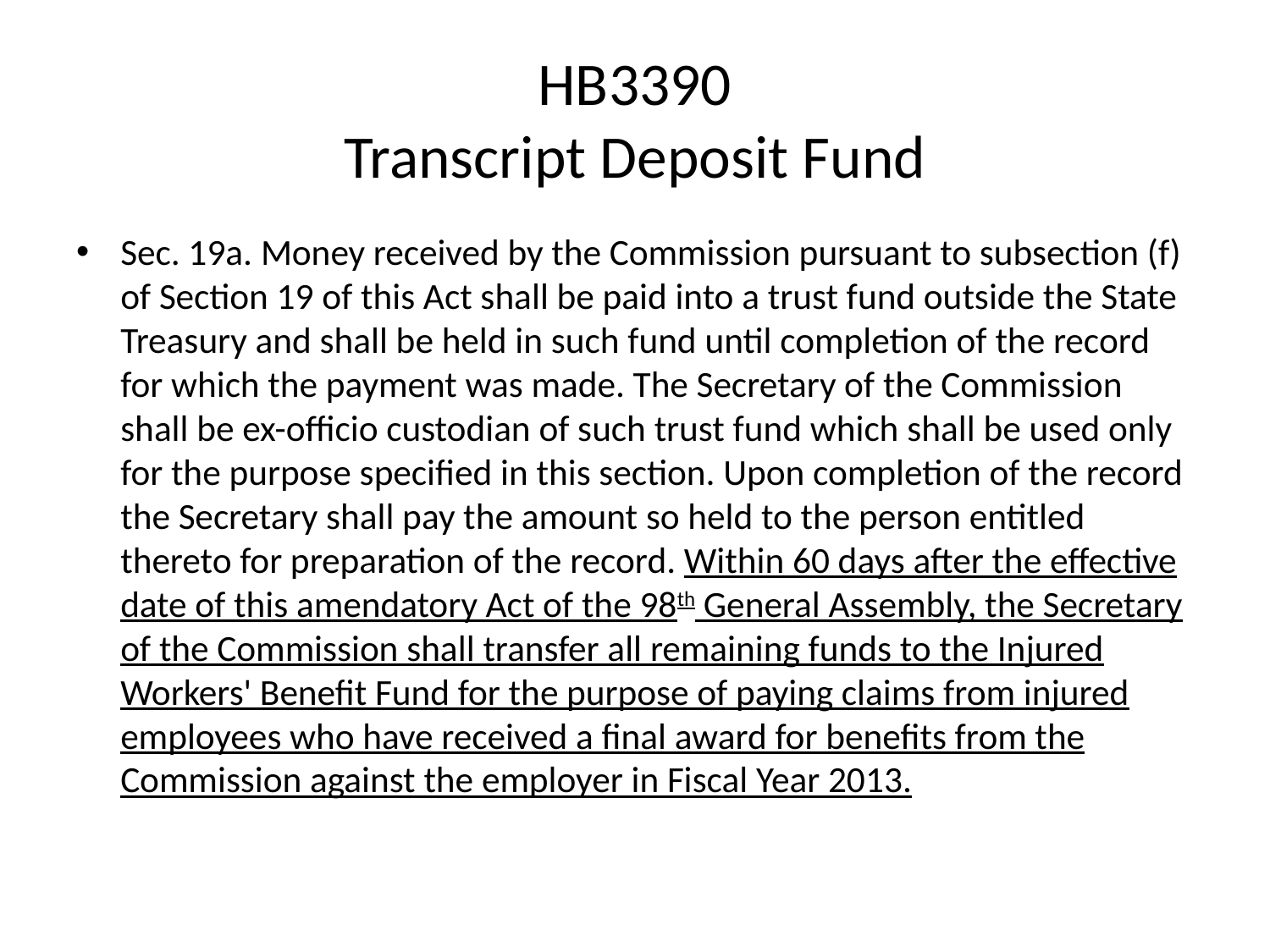

# HB3390 Transcript Deposit Fund
Sec. 19a. Money received by the Commission pursuant to subsection (f) of Section 19 of this Act shall be paid into a trust fund outside the State Treasury and shall be held in such fund until completion of the record for which the payment was made. The Secretary of the Commission shall be ex-officio custodian of such trust fund which shall be used only for the purpose specified in this section. Upon completion of the record the Secretary shall pay the amount so held to the person entitled thereto for preparation of the record. Within 60 days after the effective date of this amendatory Act of the 98th General Assembly, the Secretary of the Commission shall transfer all remaining funds to the Injured Workers' Benefit Fund for the purpose of paying claims from injured employees who have received a final award for benefits from the Commission against the employer in Fiscal Year 2013.